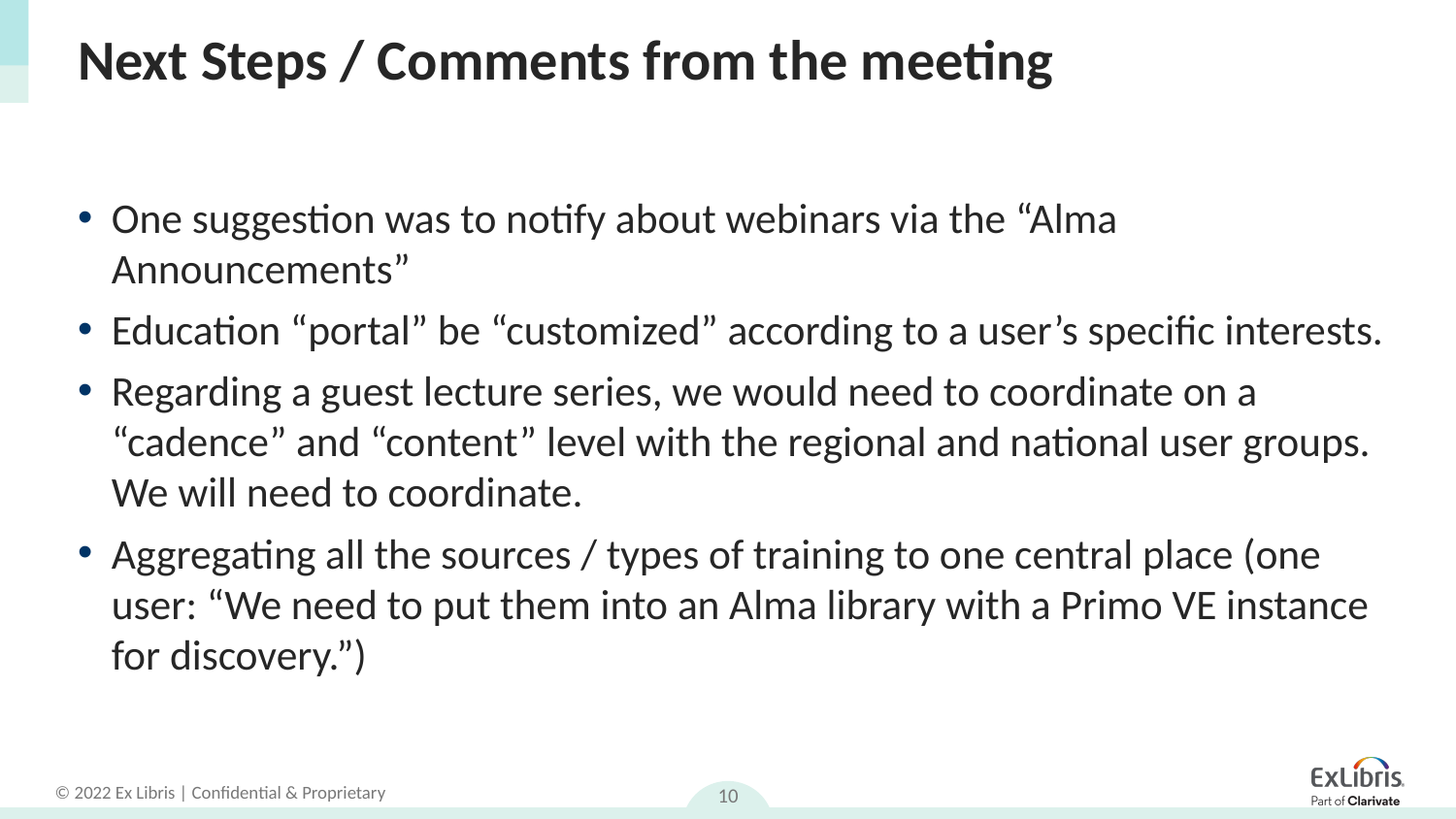

# Next Steps / Comments from the meeting

One suggestion was to notify about webinars via the “Alma Announcements”
Education “portal” be “customized” according to a user’s specific interests.
Regarding a guest lecture series, we would need to coordinate on a  “cadence” and “content” level with the regional and national user groups. We will need to coordinate.
Aggregating all the sources / types of training to one central place (one user: “We need to put them into an Alma library with a Primo VE instance for discovery.”)

10